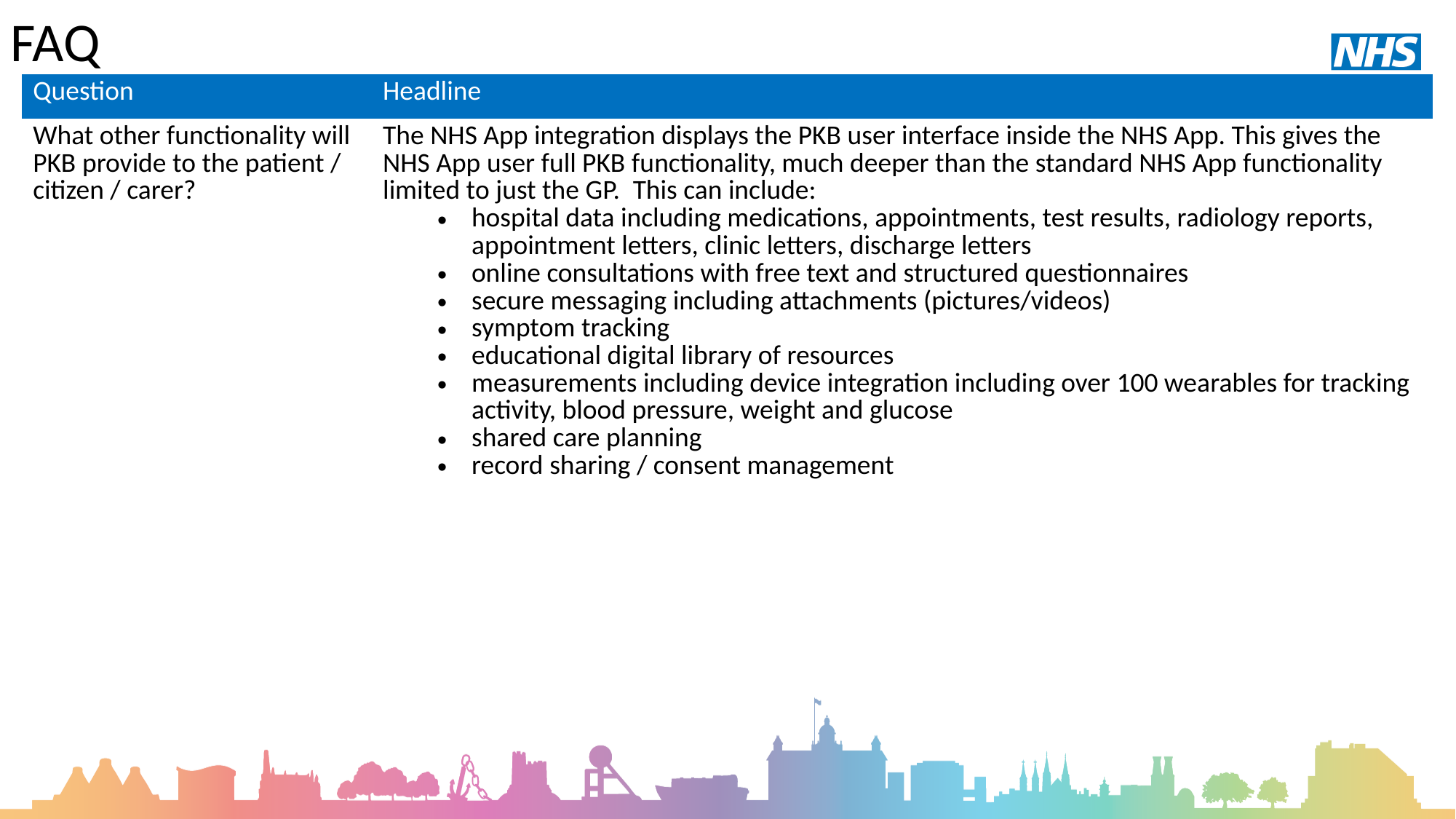

# FAQ
| Question | Headline |
| --- | --- |
| What other functionality will PKB provide to the patient / citizen / carer? | The NHS App integration displays the PKB user interface inside the NHS App. This gives the NHS App user full PKB functionality, much deeper than the standard NHS App functionality limited to just the GP.  This can include: hospital data including medications, appointments, test results, radiology reports, appointment letters, clinic letters, discharge letters online consultations with free text and structured questionnaires secure messaging including attachments (pictures/videos) symptom tracking educational digital library of resources measurements including device integration including over 100 wearables for tracking activity, blood pressure, weight and glucose shared care planning record sharing / consent management |